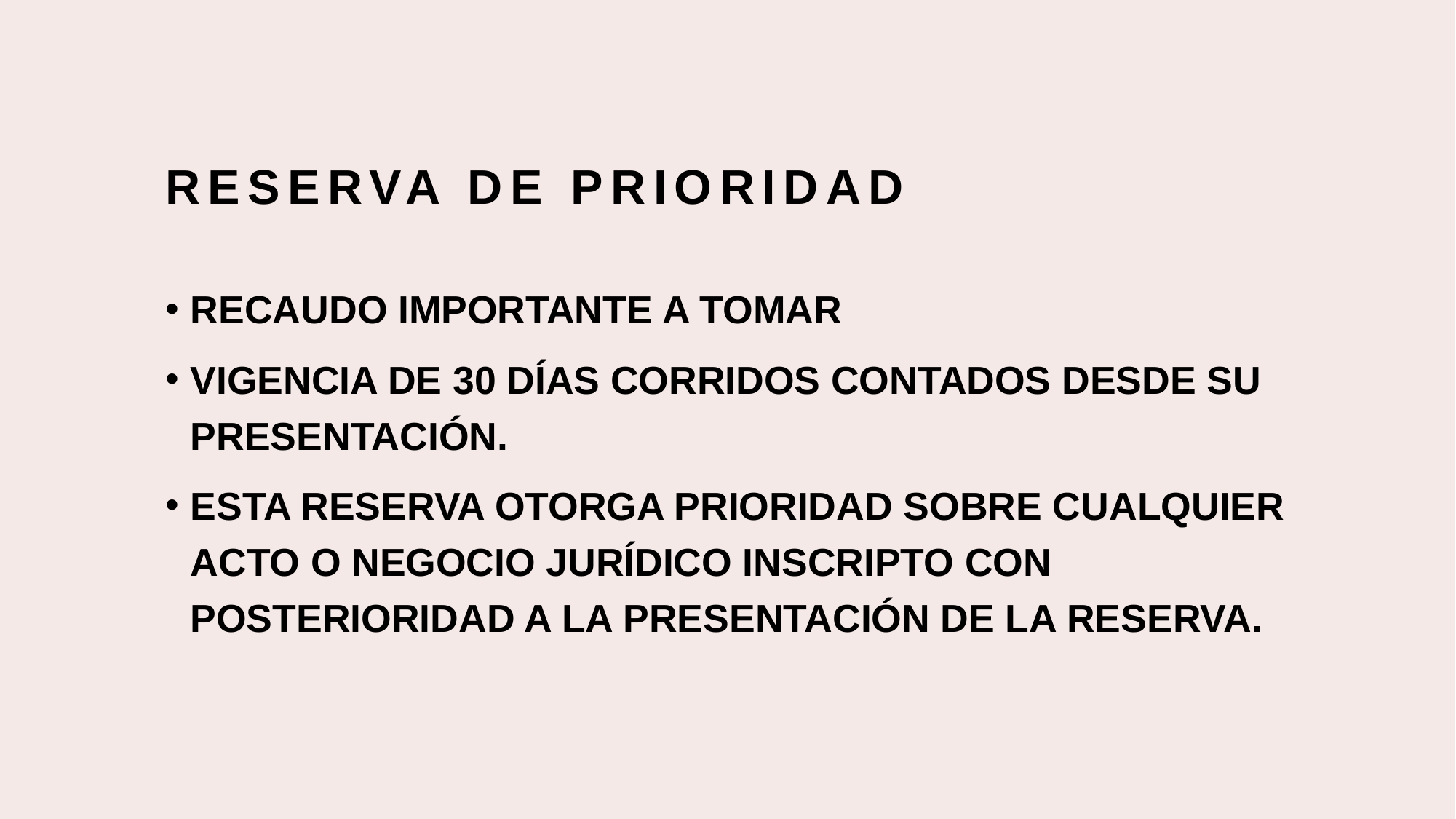

# RESERVA DE PRIORIDAD
RECAUDO IMPORTANTE A TOMAR
VIGENCIA DE 30 DÍAS CORRIDOS CONTADOS DESDE SU PRESENTACIÓN.
ESTA RESERVA OTORGA PRIORIDAD SOBRE CUALQUIER ACTO O NEGOCIO JURÍDICO INSCRIPTO CON POSTERIORIDAD A LA PRESENTACIÓN DE LA RESERVA.